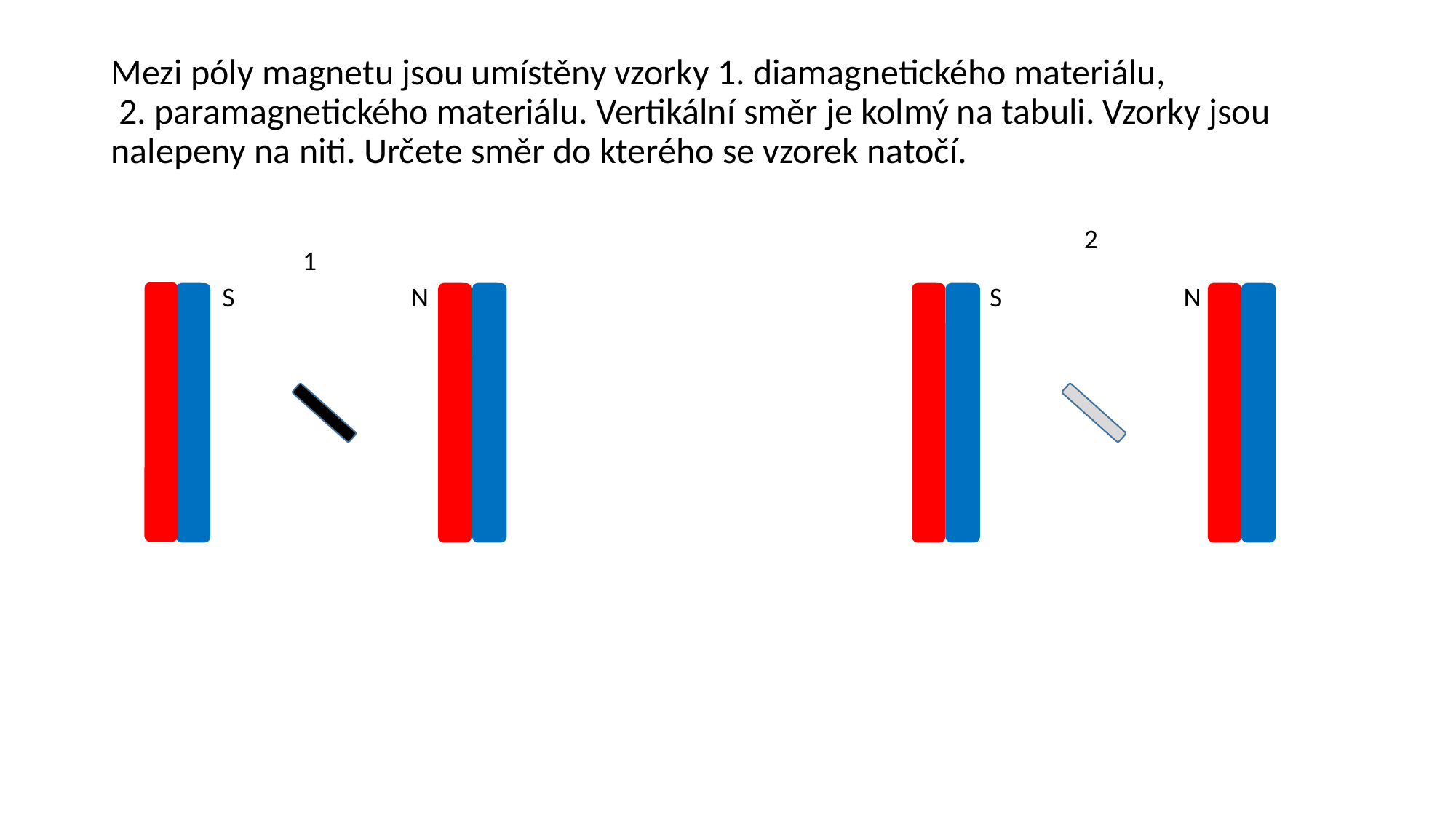

# Mezi póly magnetu jsou umístěny vzorky 1. diamagnetického materiálu, 2. paramagnetického materiálu. Vertikální směr je kolmý na tabuli. Vzorky jsou nalepeny na niti. Určete směr do kterého se vzorek natočí.
2
1
S
N
S
N